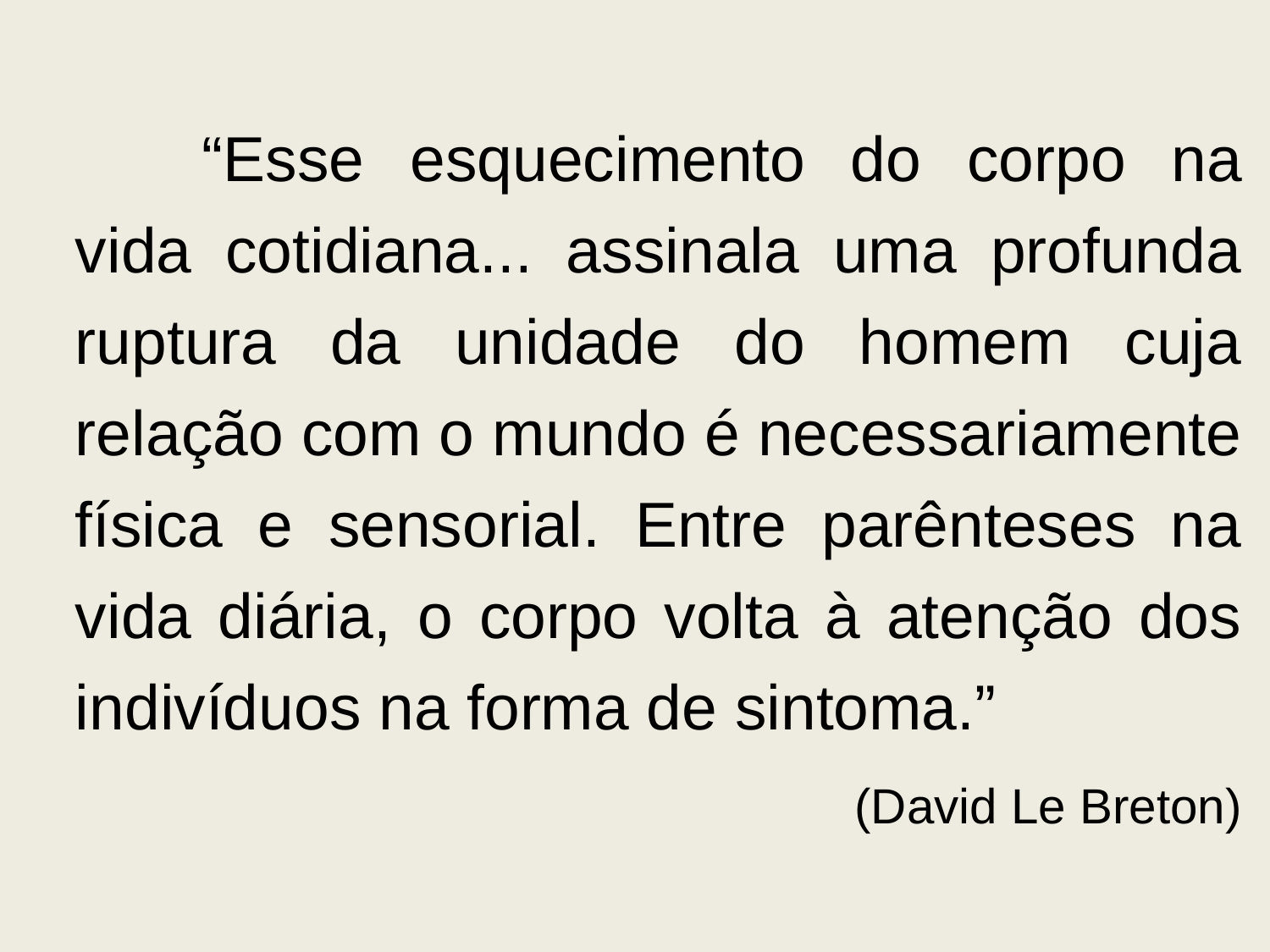

“Esse esquecimento do corpo na vida cotidiana... assinala uma profunda ruptura da unidade do homem cuja relação com o mundo é necessariamente física e sensorial. Entre parênteses na vida diária, o corpo volta à atenção dos indivíduos na forma de sintoma.”
                                               (David Le Breton)